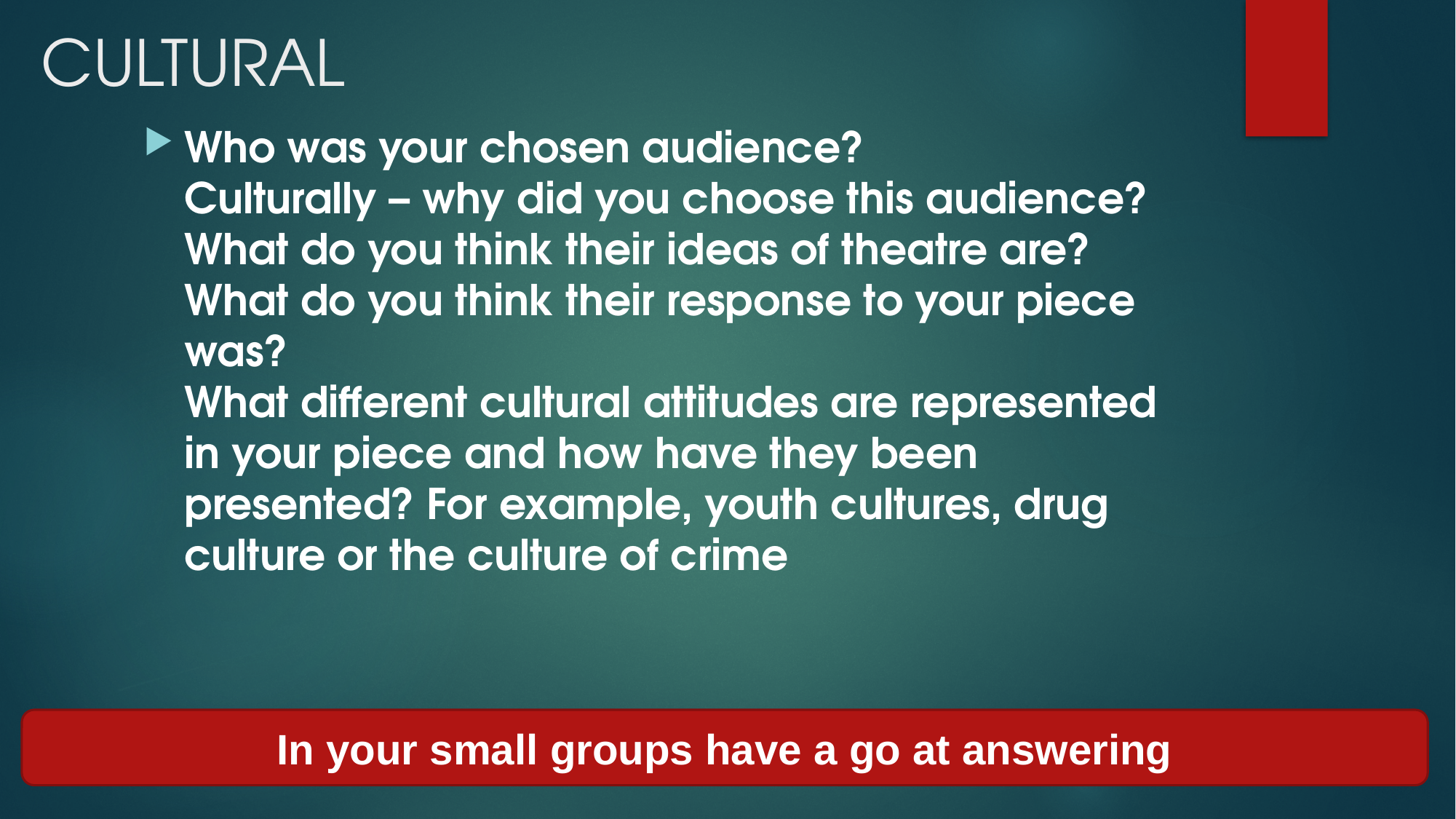

# CULTURAL
Who was your chosen audience?
Culturally – why did you choose this audience?
What do you think their ideas of theatre are?
What do you think their response to your piece was?
What different cultural attitudes are represented in your piece and how have they been presented? For example, youth cultures, drug culture or the culture of crime
In your small groups have a go at answering